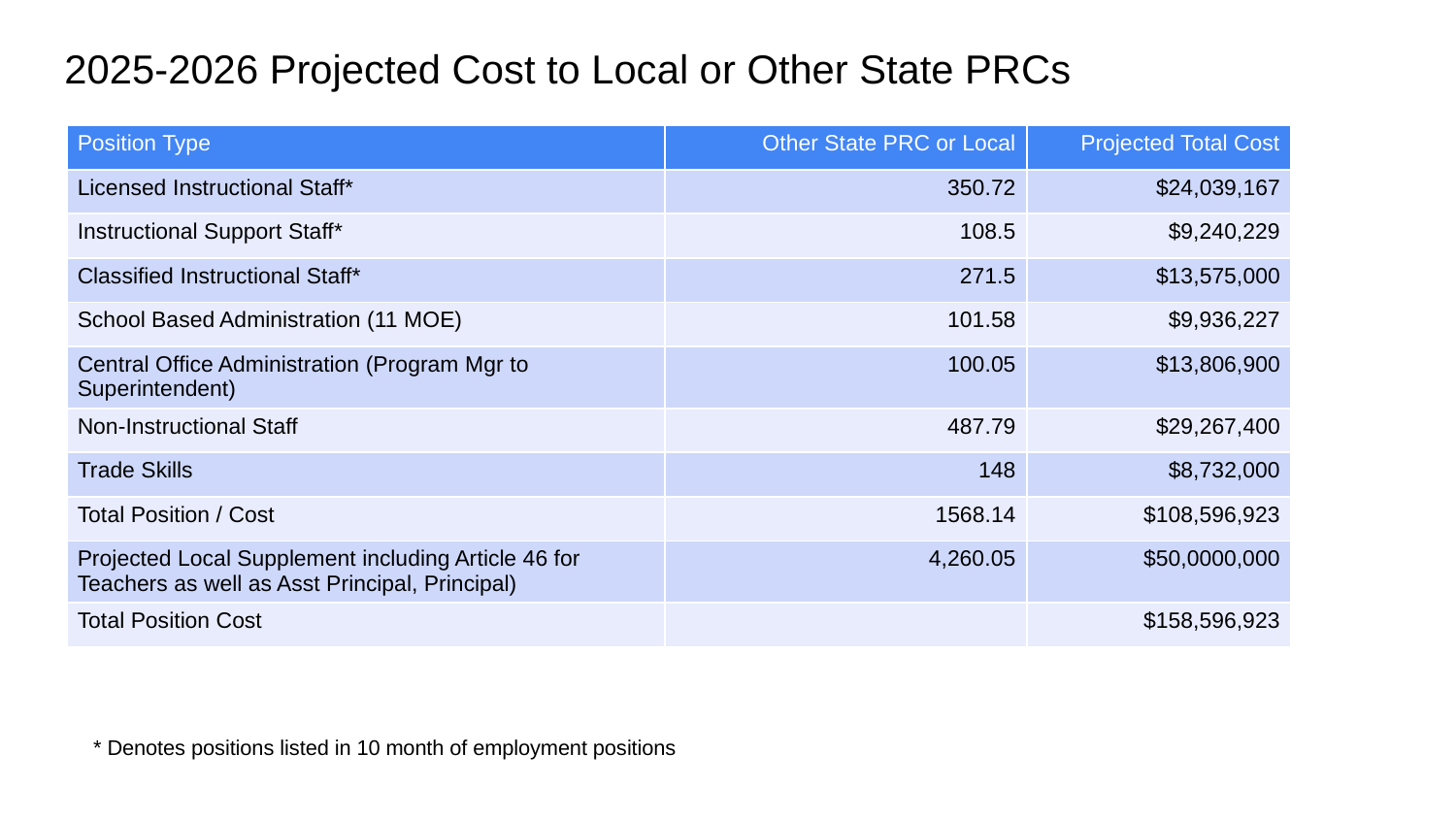

# 2025-2026 Projected Cost to Local or Other State PRCs
| Position Type | Other State PRC or Local | Projected Total Cost |
| --- | --- | --- |
| Licensed Instructional Staff\* | 350.72 | $24,039,167 |
| Instructional Support Staff\* | 108.5 | $9,240,229 |
| Classified Instructional Staff\* | 271.5 | $13,575,000 |
| School Based Administration (11 MOE) | 101.58 | $9,936,227 |
| Central Office Administration (Program Mgr to Superintendent) | 100.05 | $13,806,900 |
| Non-Instructional Staff | 487.79 | $29,267,400 |
| Trade Skills | 148 | $8,732,000 |
| Total Position / Cost | 1568.14 | $108,596,923 |
| Projected Local Supplement including Article 46 for Teachers as well as Asst Principal, Principal) | 4,260.05 | $50,0000,000 |
| Total Position Cost |  | $158,596,923 |
* Denotes positions listed in 10 month of employment positions